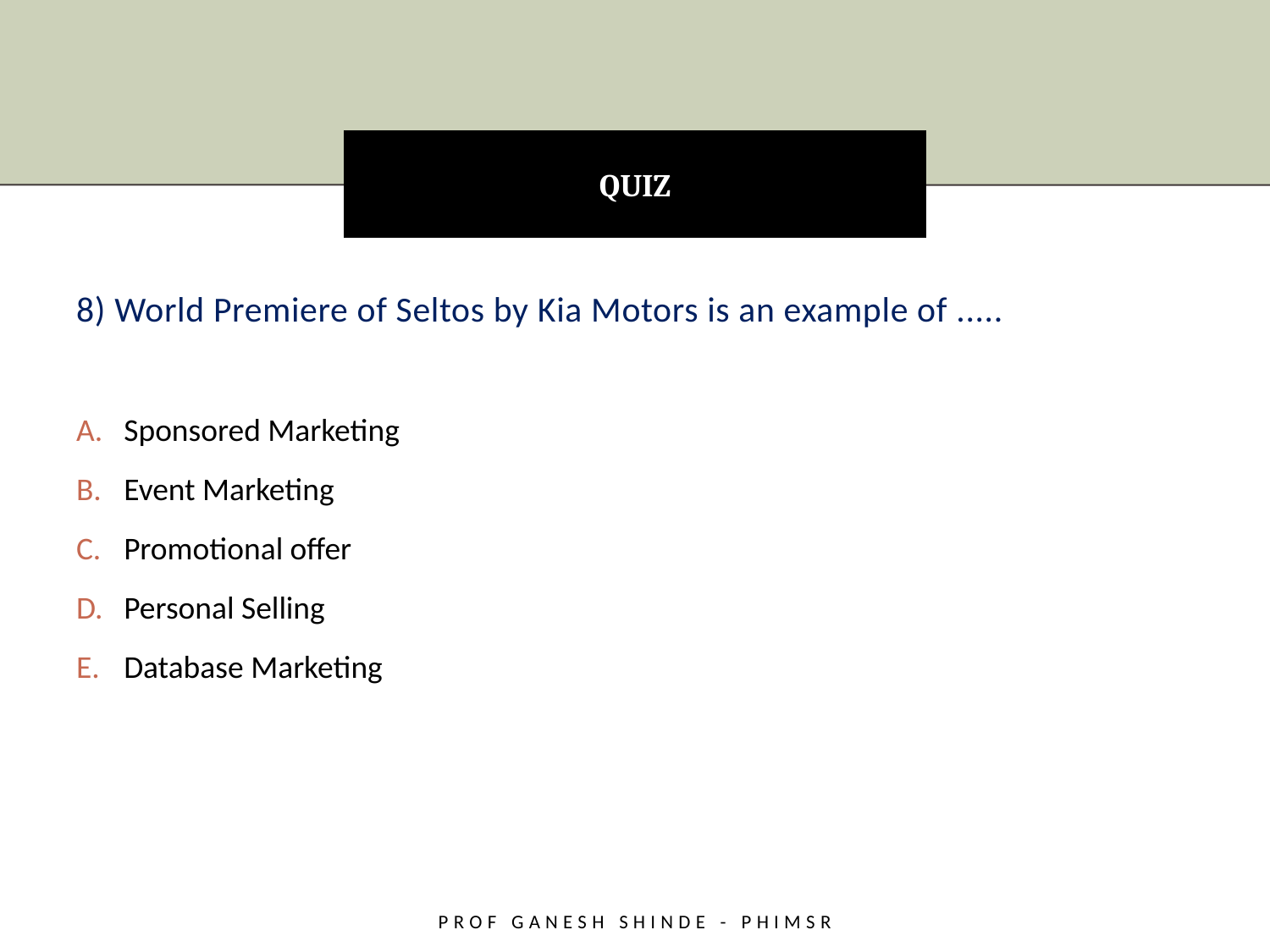

# QUIZ
8) World Premiere of Seltos by Kia Motors is an example of .....

Sponsored Marketing
Event Marketing
Promotional offer
Personal Selling
Database Marketing
Prof Ganesh Shinde - PHiMSR